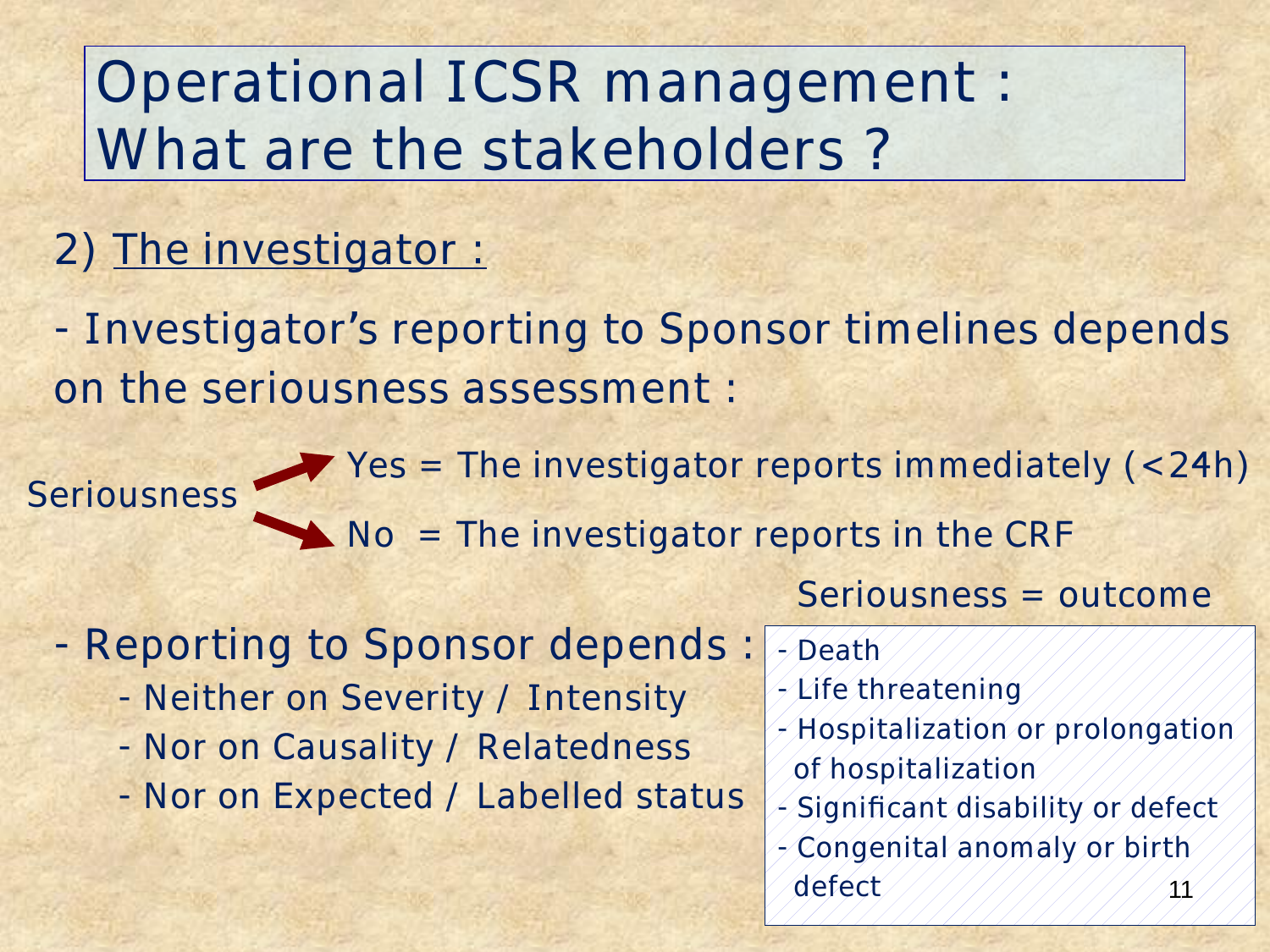

Operational ICSR management :
What are the stakeholders ?
2) The investigator :

- Investigator’s reporting to Sponsor timelines depends
on the seriousness assessment :

- Reporting to Sponsor depends :
	- Neither on Severity / Intensity
	- Nor on Causality / Relatedness
	- Nor on Expected / Labelled status
Yes = The investigator reports immediately (<24h)

No  = The investigator reports in the CRF

Seriousness

Seriousness = outcome
- Death
- Life threatening
- Hospitalization or prolongation
  of hospitalization
- Significant disability or defect
- Congenital anomaly or birth
  defect
11